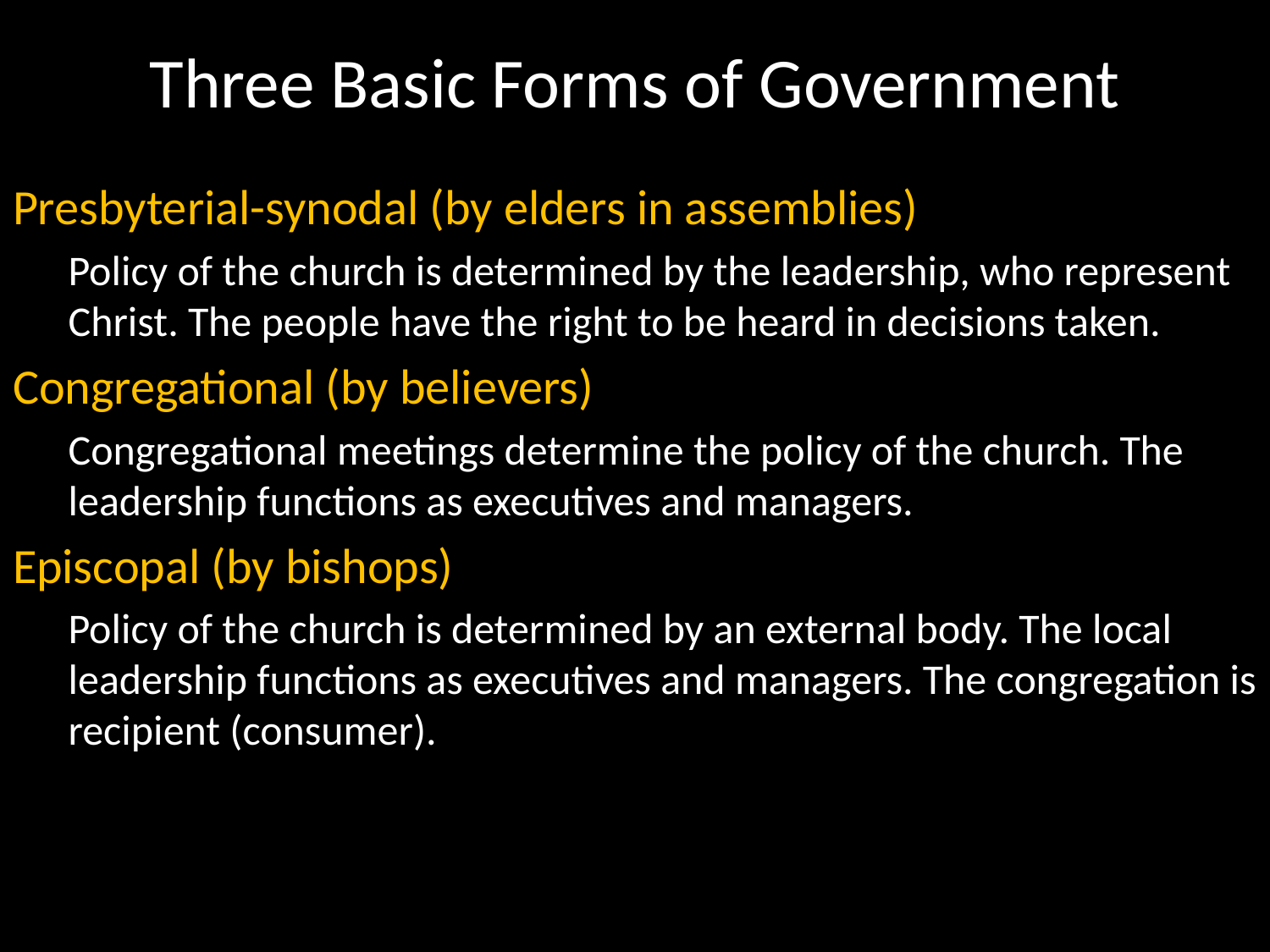

# Three Basic Forms of Government
Presbyterial-synodal (by elders in assemblies)
Policy of the church is determined by the leadership, who represent Christ. The people have the right to be heard in decisions taken.
Congregational (by believers)
Congregational meetings determine the policy of the church. The leadership functions as executives and managers.
Episcopal (by bishops)
Policy of the church is determined by an external body. The local leadership functions as executives and managers. The congregation is recipient (consumer).